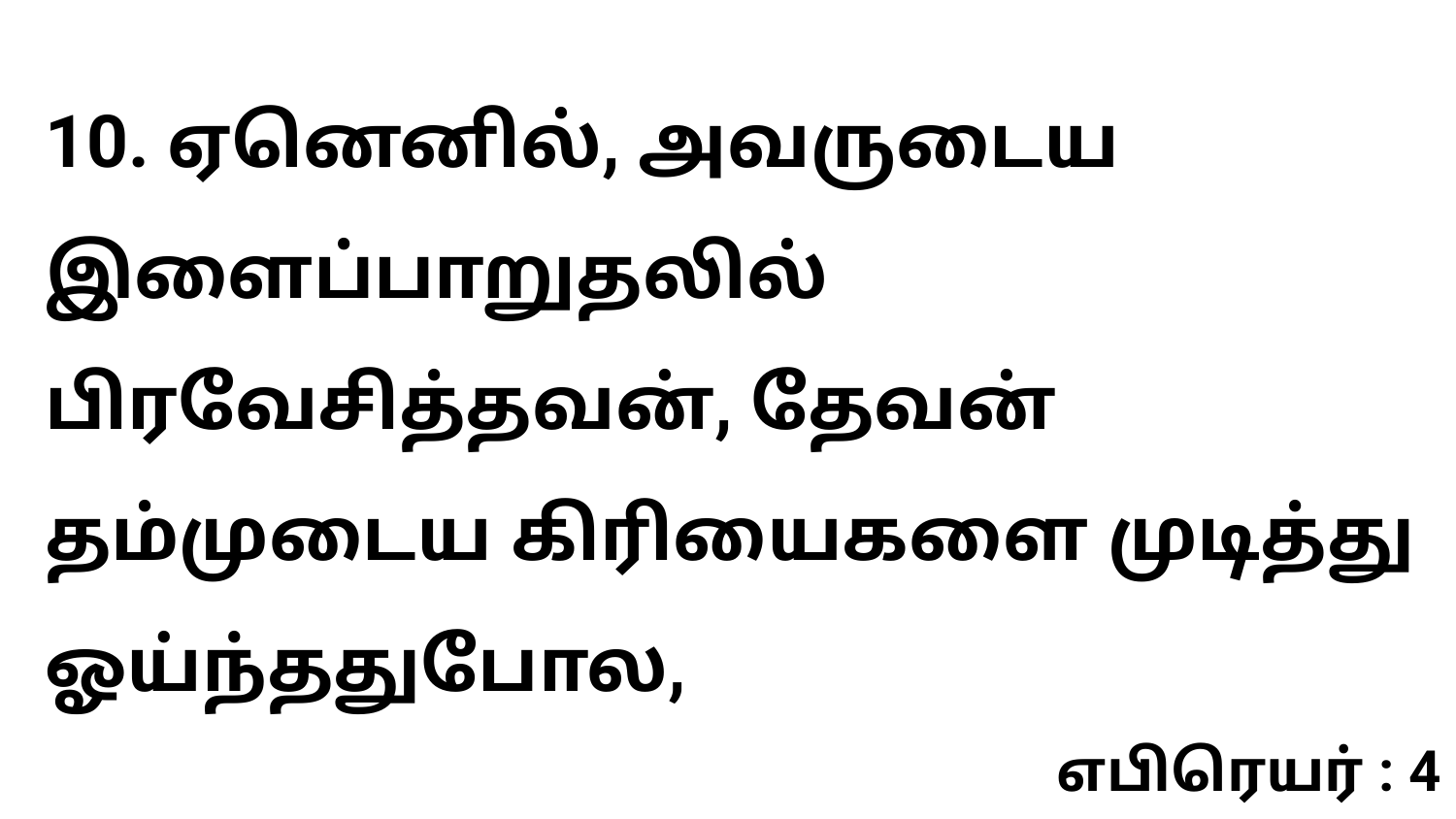

10. ஏனெனில், அவருடைய இளைப்பாறுதலில் பிரவேசித்தவன், தேவன் தம்முடைய கிரியைகளை முடித்து ஓய்ந்ததுபோல,
எபிரெயர் : 4